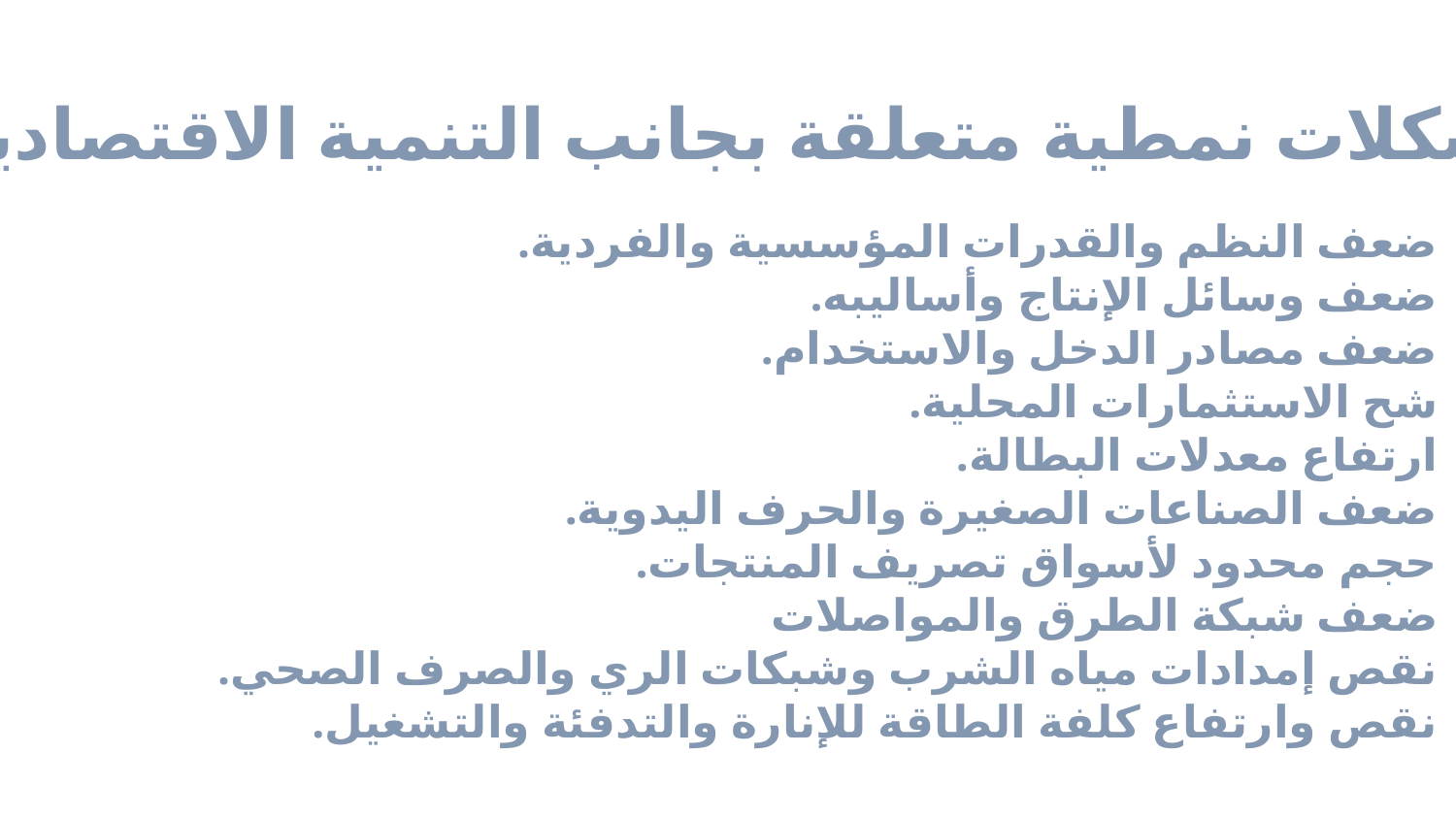

مشكلات نمطية متعلقة بجانب التنمية الاقتصادية
ضعف النظم والقدرات المؤسسية والفردية.
ضعف وسائل الإنتاج وأساليبه.
ضعف مصادر الدخل والاستخدام.
شح الاستثمارات المحلية.
ارتفاع معدلات البطالة.
ضعف الصناعات الصغيرة والحرف اليدوية.
حجم محدود لأسواق تصريف المنتجات.
ضعف شبكة الطرق والمواصلات
نقص إمدادات مياه الشرب وشبكات الري والصرف الصحي.
نقص وارتفاع كلفة الطاقة للإنارة والتدفئة والتشغيل.
تنمية الاجتماعية
تنمية سياسية
تنمية اقتصادية